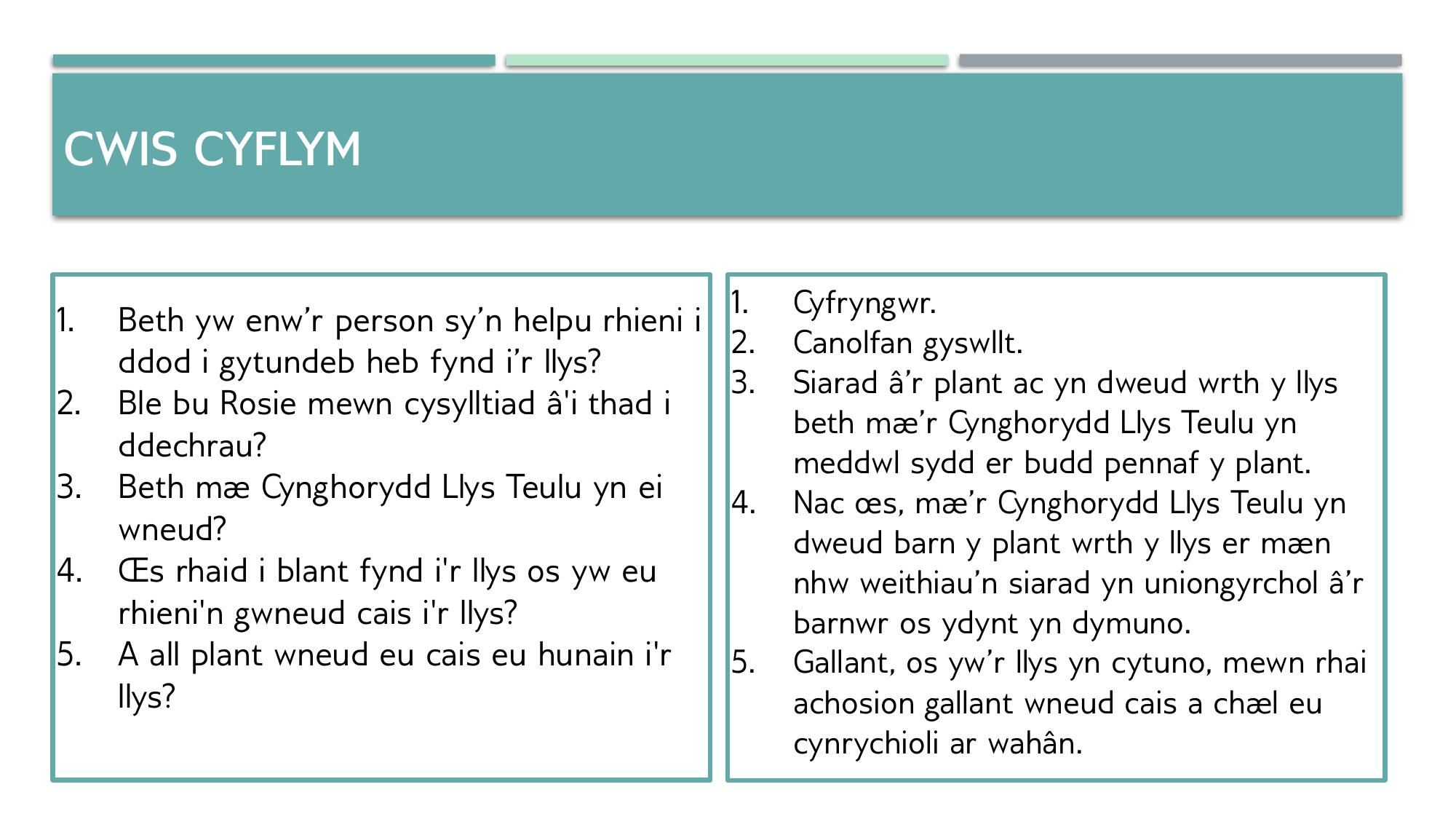

# CWIS CYFLYM
1. 	UNHEALTHY: Attraction is important but friendship is crucial
2. UNHEALTHY: All relationships go through ups and downs
3. HEALTHY: Respectfully dealing with issues as they arise keeps relationships on track

Beth yw enw’r person sy’n helpu rhieni i ddod i gytundeb heb fynd i’r llys?
Ble bu Rosie mewn cysylltiad â'i thad i ddechrau?
Beth mae Cynghorydd Llys Teulu yn ei wneud?
Oes rhaid i blant fynd i'r llys os yw eu rhieni'n gwneud cais i'r llys?
A all plant wneud eu cais eu hunain i'r llys?

Cyfryngwr.
Canolfan gyswllt.
Siarad â’r plant ac yn dweud wrth y llys beth mae’r Cynghorydd Llys Teulu yn meddwl sydd er budd pennaf y plant.
Nac oes, mae’r Cynghorydd Llys Teulu yn dweud barn y plant wrth y llys er maen nhw weithiau’n siarad yn uniongyrchol â’r barnwr os ydynt yn dymuno.
Gallant, os yw’r llys yn cytuno, mewn rhai achosion gallant wneud cais a chael eu cynrychioli ar wahân.
1. Relationship built mostly on FRIENDSHIP
2. BOTH PARTNERS SHOULD EXPECT IT TO BE PERFECT – IF IT’S NOT MOVE ON
3. CONFLICT DEALT WITH AT AN EARLY STAGE
4.